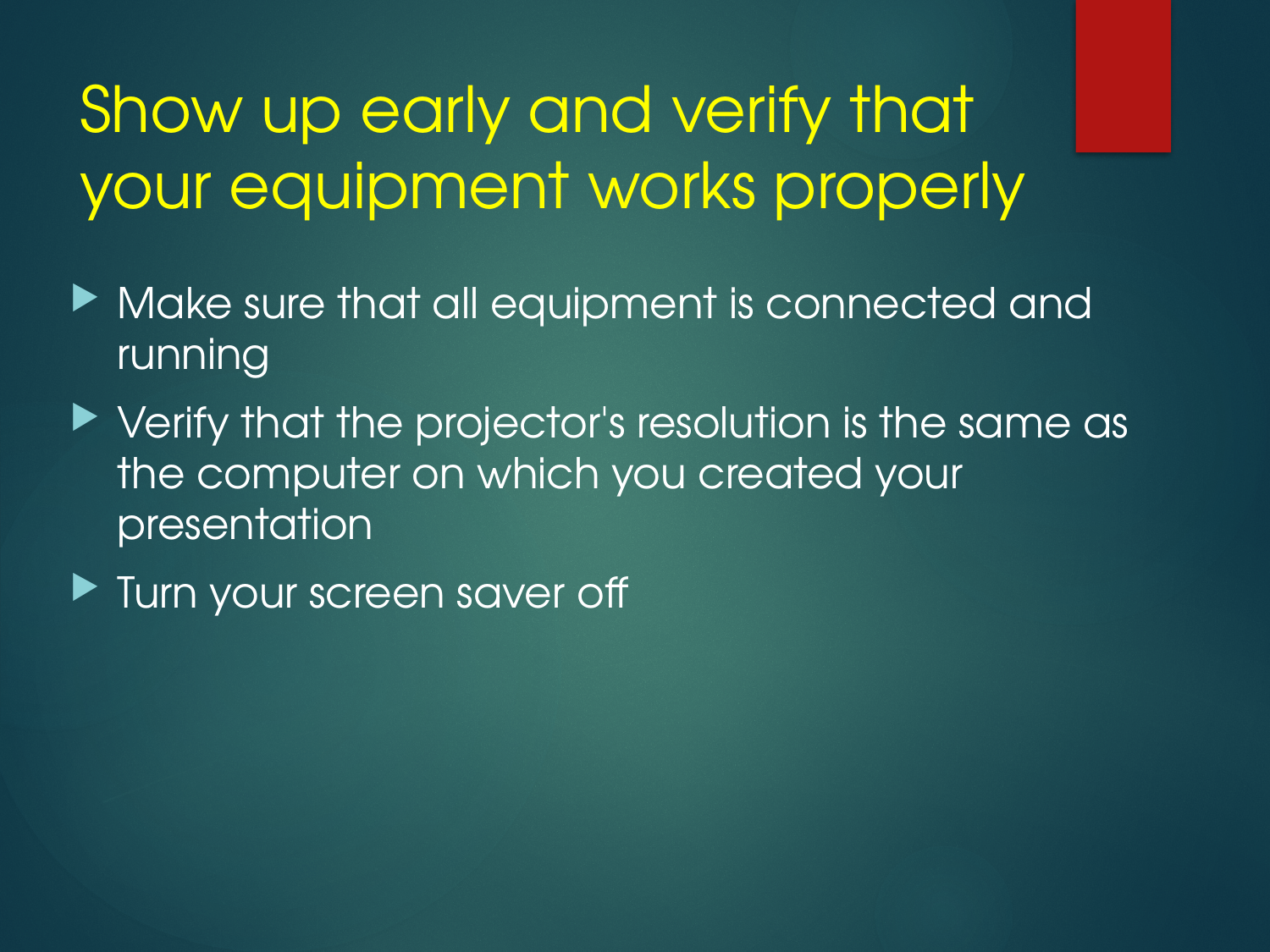

# Show up early and verify that your equipment works properly
Make sure that all equipment is connected and running
Verify that the projector's resolution is the same as the computer on which you created your presentation
Turn your screen saver off